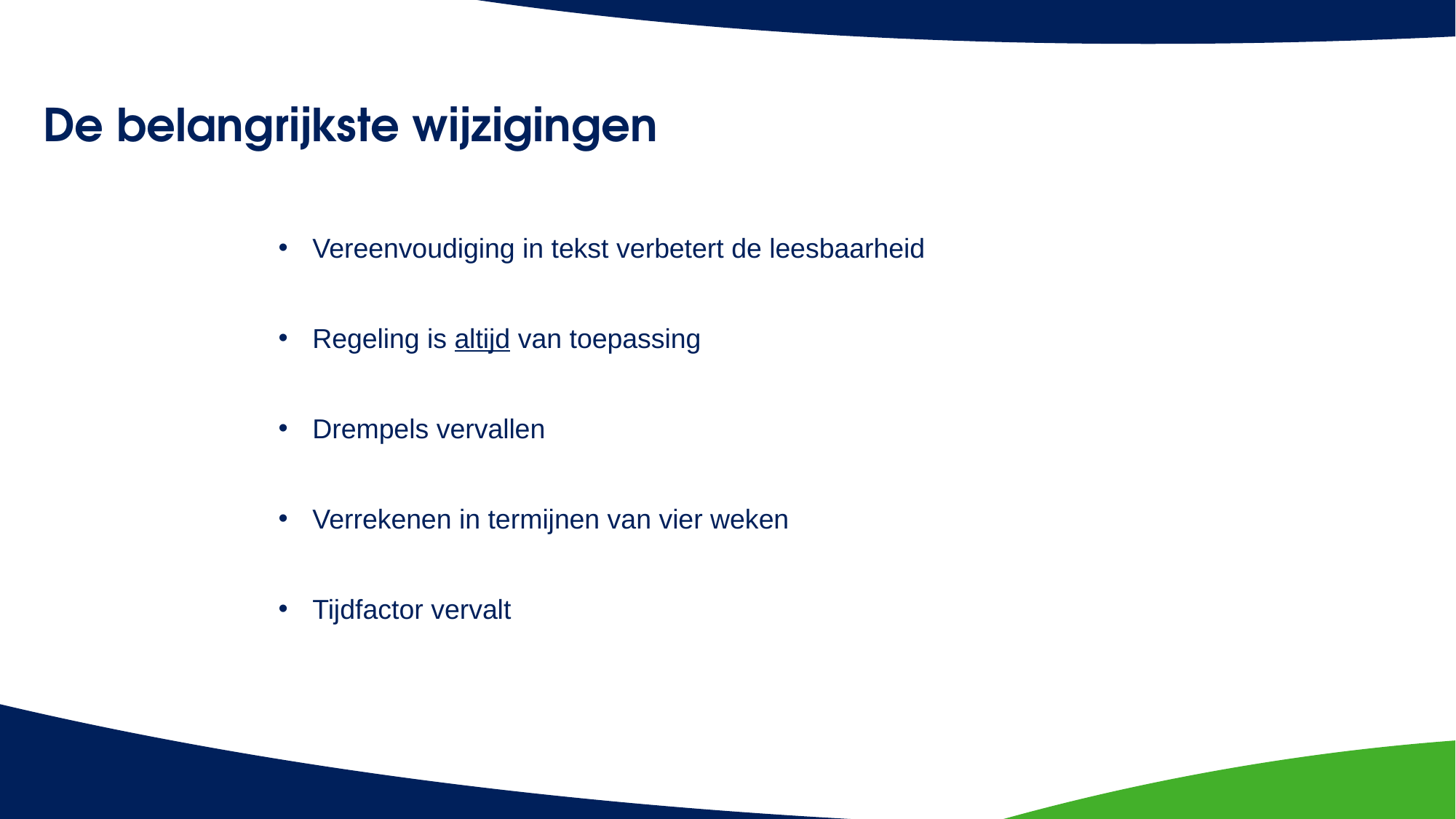

# De belangrijkste wijzigingen
Vereenvoudiging in tekst verbetert de leesbaarheid

Regeling is altijd van toepassing

Drempels vervallen

Verrekenen in termijnen van vier weken

Tijdfactor vervalt